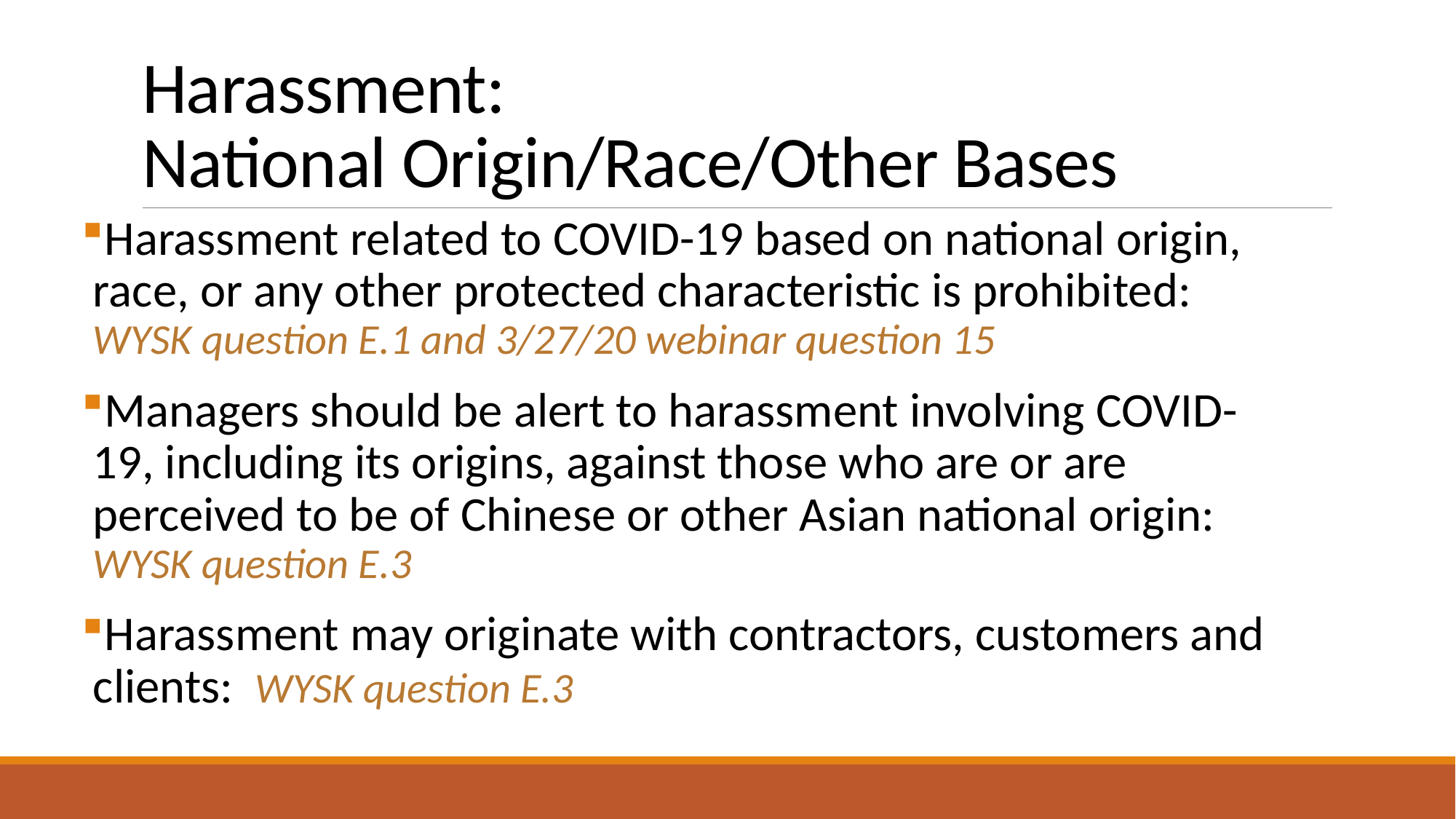

# Harassment: National Origin/Race/Other Bases
Harassment related to COVID-19 based on national origin, race, or any other protected characteristic is prohibited:  WYSK question E.1 and 3/27/20 webinar question 15
Managers should be alert to harassment involving COVID-19, including its origins, against those who are or are perceived to be of Chinese or other Asian national origin:   WYSK question E.3
Harassment may originate with contractors, customers and clients:  WYSK question E.3